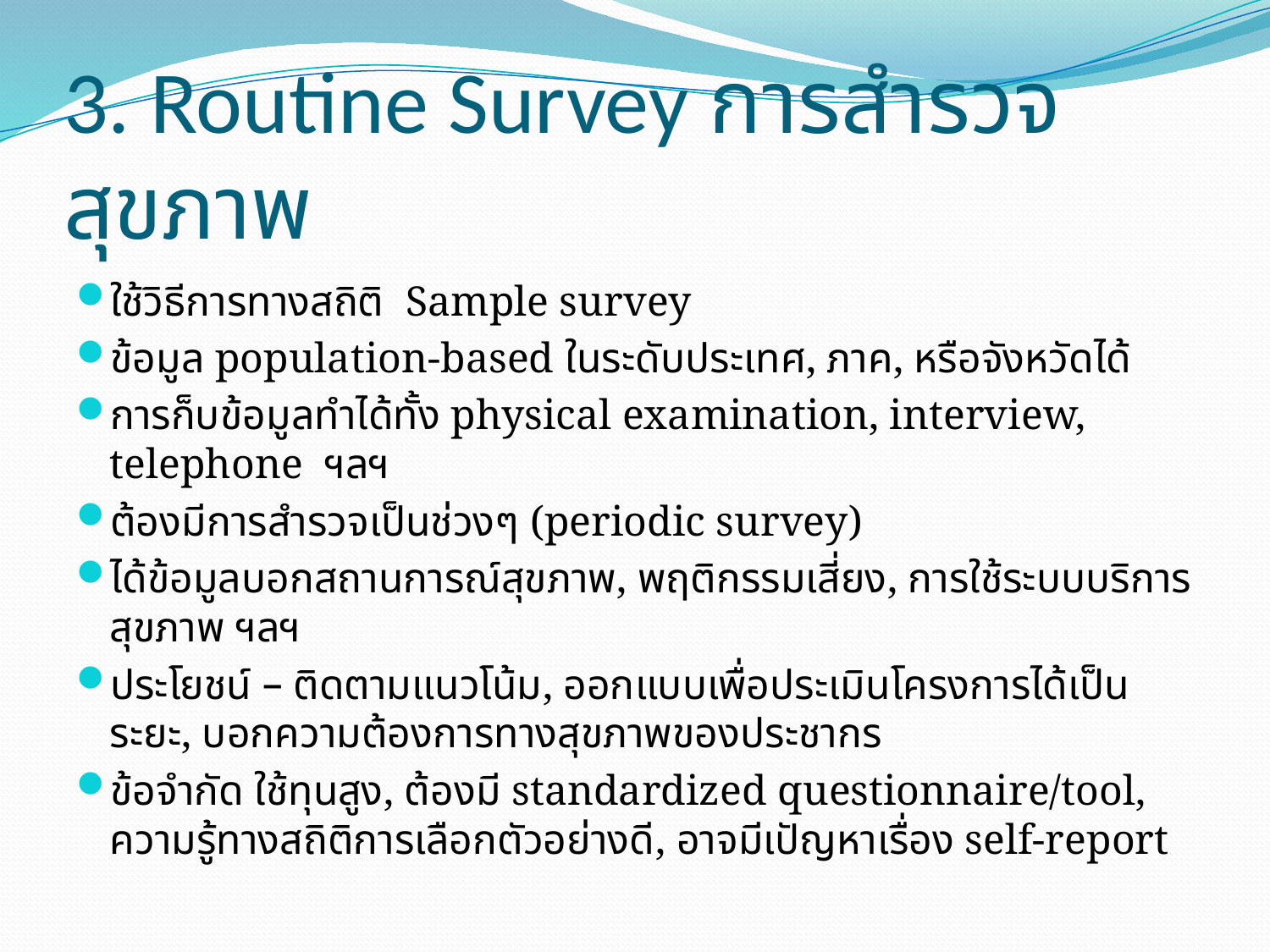

# 3. Routine Survey การสำรวจสุขภาพ
ใช้วิธีการทางสถิติ  Sample survey
ข้อมูล population-based ในระดับประเทศ, ภาค, หรือจังหวัดได้
การก็บข้อมูลทำได้ทั้ง physical examination, interview, telephone  ฯลฯ
ต้องมีการสำรวจเป็นช่วงๆ (periodic survey)
ได้ข้อมูลบอกสถานการณ์สุขภาพ, พฤติกรรมเสี่ยง, การใช้ระบบบริการสุขภาพ ฯลฯ
ประโยชน์ – ติดตามแนวโน้ม, ออกแบบเพื่อประเมินโครงการได้เป็นระยะ, บอกความต้องการทางสุขภาพของประชากร
ข้อจำกัด ใช้ทุนสูง, ต้องมี standardized questionnaire/tool, ความรู้ทางสถิติการเลือกตัวอย่างดี, อาจมีเปัญหาเรื่อง self-report